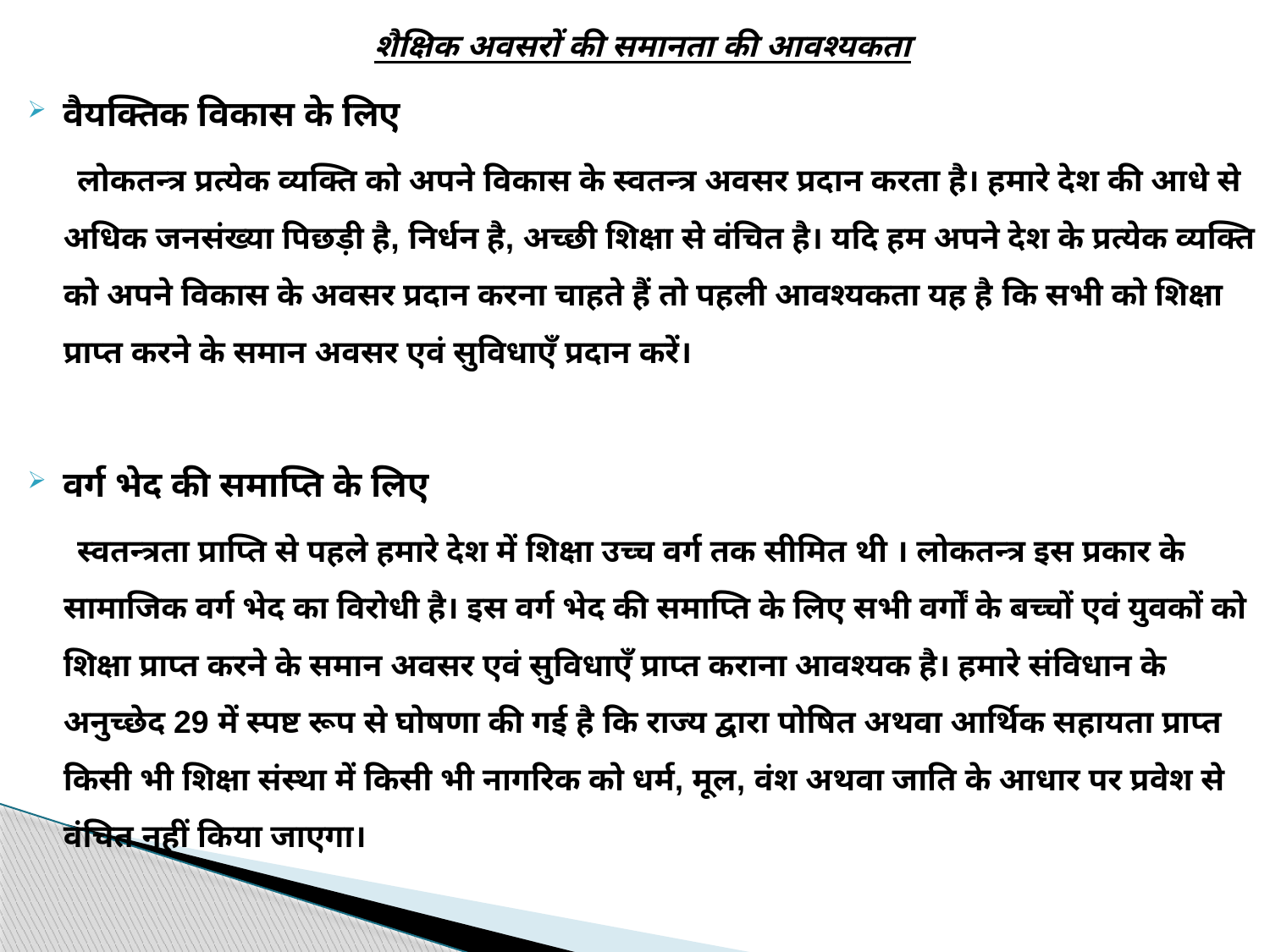

शैक्षिक अवसरों की समानता की आवश्यकता
वैयक्तिक विकास के लिए
      लोकतन्त्र प्रत्येक व्यक्ति को अपने विकास के स्वतन्त्र अवसर प्रदान करता है। हमारे देश की आधे से अधिक जनसंख्या पिछड़ी है, निर्धन है, अच्छी शिक्षा से वंचित है। यदि हम अपने देश के प्रत्येक व्यक्ति को अपने विकास के अवसर प्रदान करना चाहते हैं तो पहली आवश्यकता यह है कि सभी को शिक्षा प्राप्त करने के समान अवसर एवं सुविधाएँ प्रदान करें।

वर्ग भेद की समाप्ति के लिए
      स्वतन्त्रता प्राप्ति से पहले हमारे देश में शिक्षा उच्च वर्ग तक सीमित थी । लोकतन्त्र इस प्रकार के सामाजिक वर्ग भेद का विरोधी है। इस वर्ग भेद की समाप्ति के लिए सभी वर्गों के बच्चों एवं युवकों को शिक्षा प्राप्त करने के समान अवसर एवं सुविधाएँ प्राप्त कराना आवश्यक है। हमारे संविधान के अनुच्छेद 29 में स्पष्ट रूप से घोषणा की गई है कि राज्य द्वारा पोषित अथवा आर्थिक सहायता प्राप्त किसी भी शिक्षा संस्था में किसी भी नागरिक को धर्म, मूल, वंश अथवा जाति के आधार पर प्रवेश से वंचित नहीं किया जाएगा।